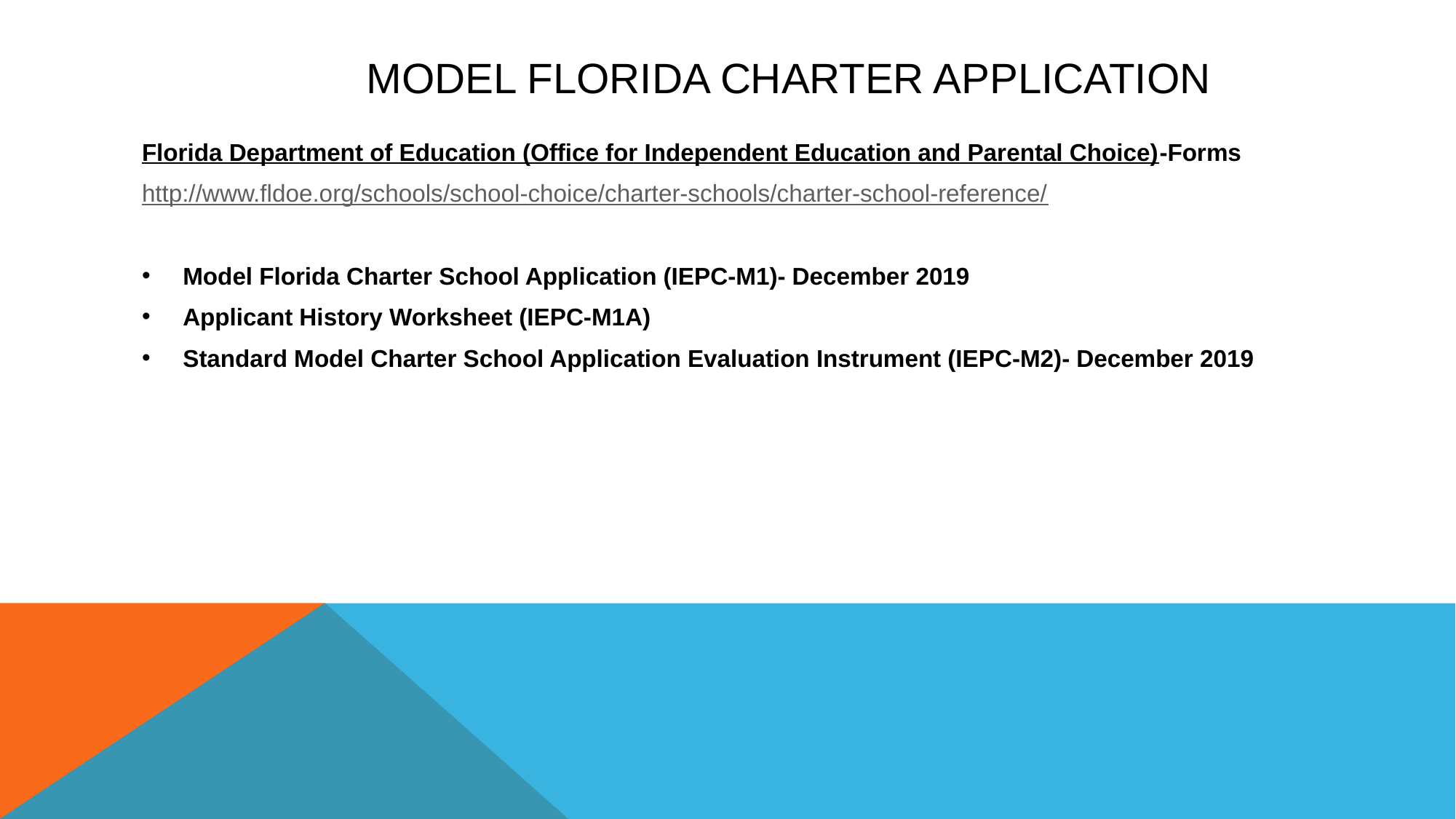

# MODEL FLORIDA CHARTER APPLICATION
Florida Department of Education (Office for Independent Education and Parental Choice)-Forms
http://www.fldoe.org/schools/school-choice/charter-schools/charter-school-reference/

Model Florida Charter School Application (IEPC-M1)- December 2019
Applicant History Worksheet (IEPC-M1A)
Standard Model Charter School Application Evaluation Instrument (IEPC-M2)- December 2019